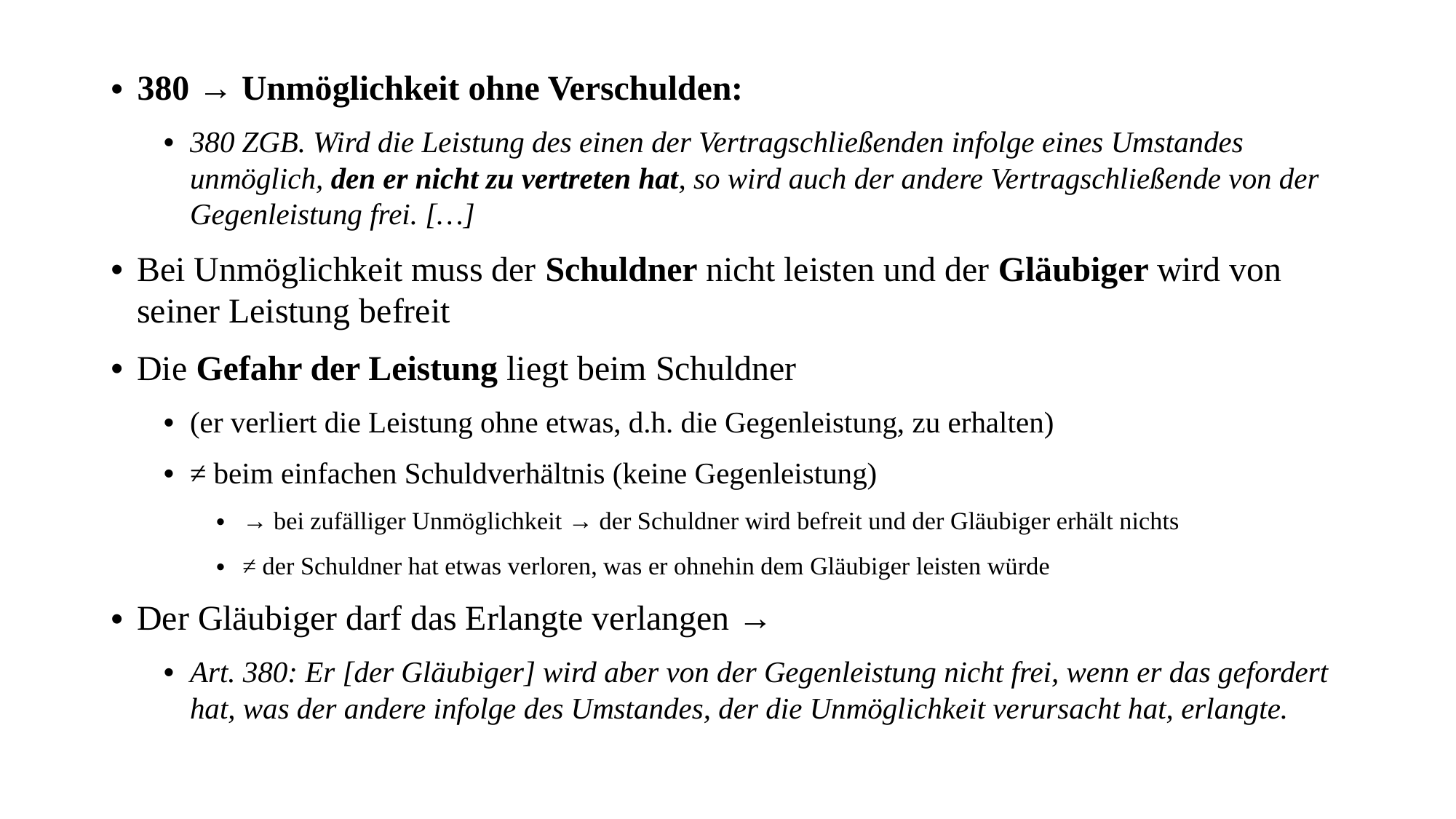

380 → Unmöglichkeit ohne Verschulden:
380 ZGB. Wird die Leistung des einen der Vertragschließenden infolge eines Umstandes unmöglich, den er nicht zu vertreten hat, so wird auch der andere Vertragschließende von der Gegenleistung frei. […]
Bei Unmöglichkeit muss der Schuldner nicht leisten und der Gläubiger wird von seiner Leistung befreit
Die Gefahr der Leistung liegt beim Schuldner
(er verliert die Leistung ohne etwas, d.h. die Gegenleistung, zu erhalten)
≠ beim einfachen Schuldverhältnis (keine Gegenleistung)
→ bei zufälliger Unmöglichkeit → der Schuldner wird befreit und der Gläubiger erhält nichts
≠ der Schuldner hat etwas verloren, was er ohnehin dem Gläubiger leisten würde
Der Gläubiger darf das Erlangte verlangen →
Art. 380: Er [der Gläubiger] wird aber von der Gegenleistung nicht frei, wenn er das gefordert hat, was der andere infolge des Umstandes, der die Unmöglichkeit verursacht hat, erlangte.